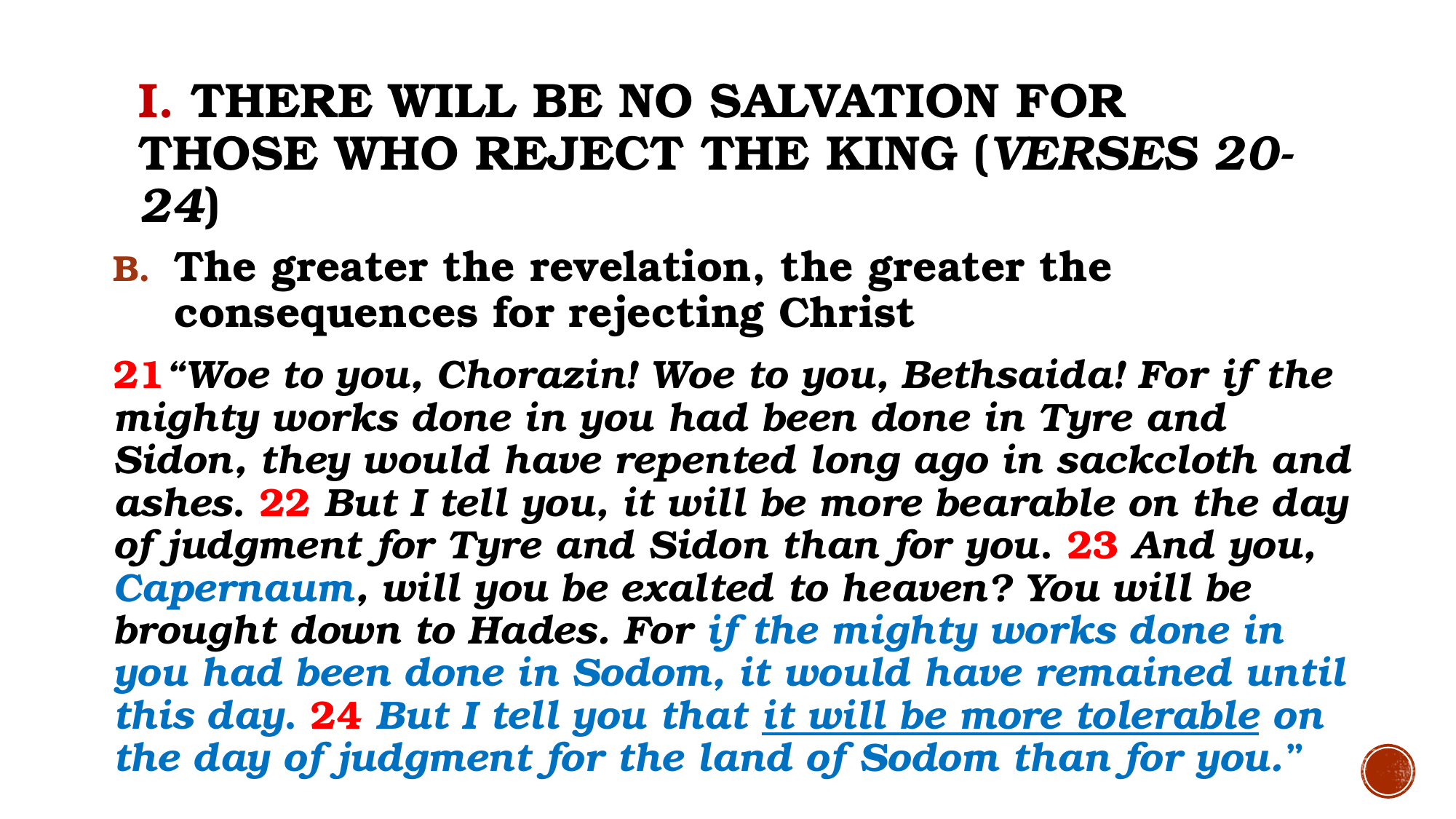

# I. There will be no salvation for those who reject the King (verses 20-24)
The greater the revelation, the greater the consequences for rejecting Christ
21“Woe to you, Chorazin! Woe to you, Bethsaida! For if the mighty works done in you had been done in Tyre and Sidon, they would have repented long ago in sackcloth and ashes. 22 But I tell you, it will be more bearable on the day of judgment for Tyre and Sidon than for you. 23 And you, Capernaum, will you be exalted to heaven? You will be brought down to Hades. For if the mighty works done in you had been done in Sodom, it would have remained until this day. 24 But I tell you that it will be more tolerable on the day of judgment for the land of Sodom than for you.”